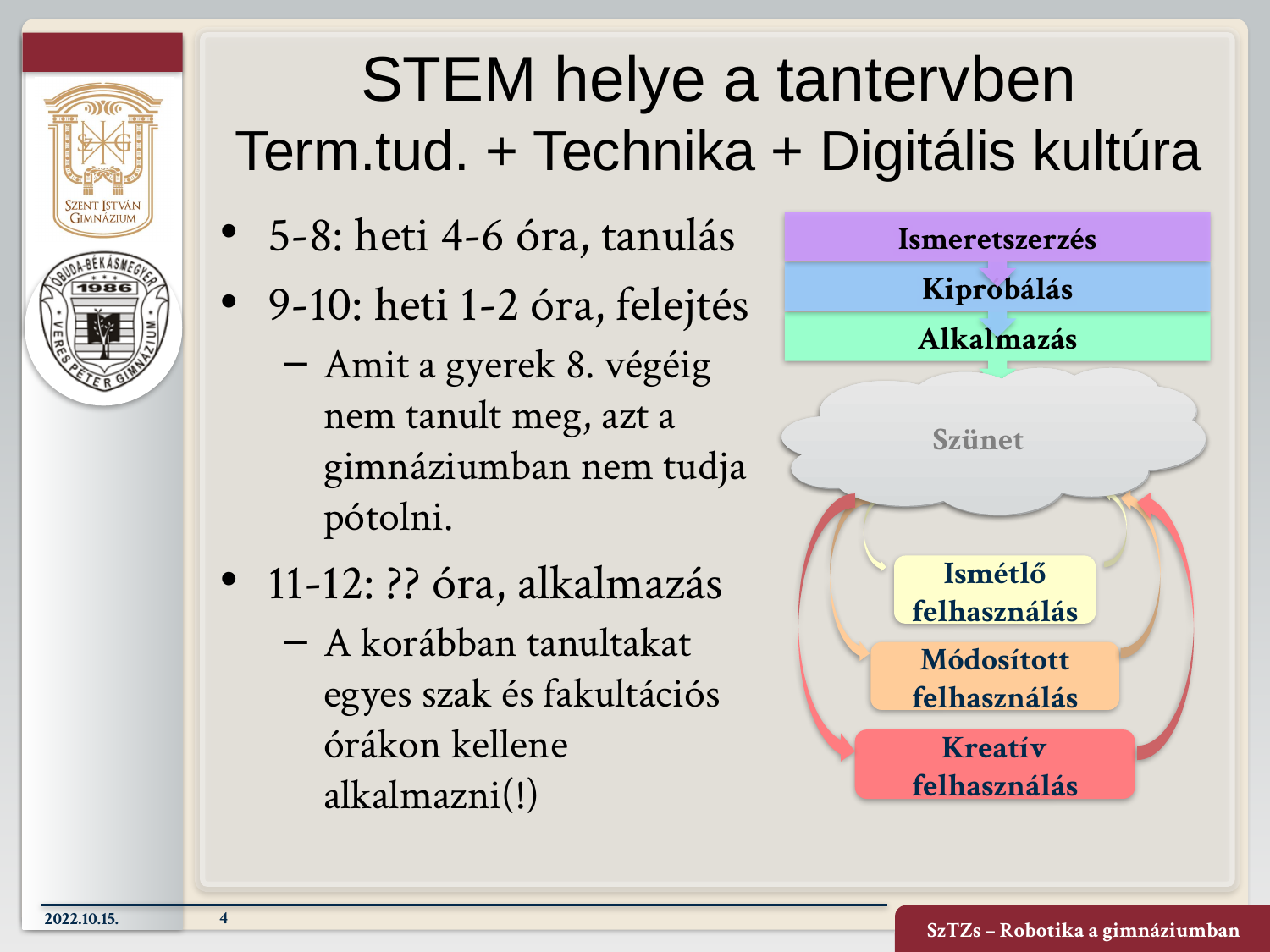

# STEM helye a tantervben Term.tud. + Technika + Digitális kultúra
5-8: heti 4-6 óra, tanulás
9-10: heti 1-2 óra, felejtés
Amit a gyerek 8. végéig nem tanult meg, azt a gimnáziumban nem tudja pótolni.
11-12: ?? óra, alkalmazás
A korábban tanultakat egyes szak és fakultációs órákon kellene alkalmazni(!)
Ismeretszerzés
Kipróbálás
Alkalmazás
Szünet

Ismétlő felhasználás
Módosított felhasználás
Szünet

Kreatív felhasználás
2022.10.15.